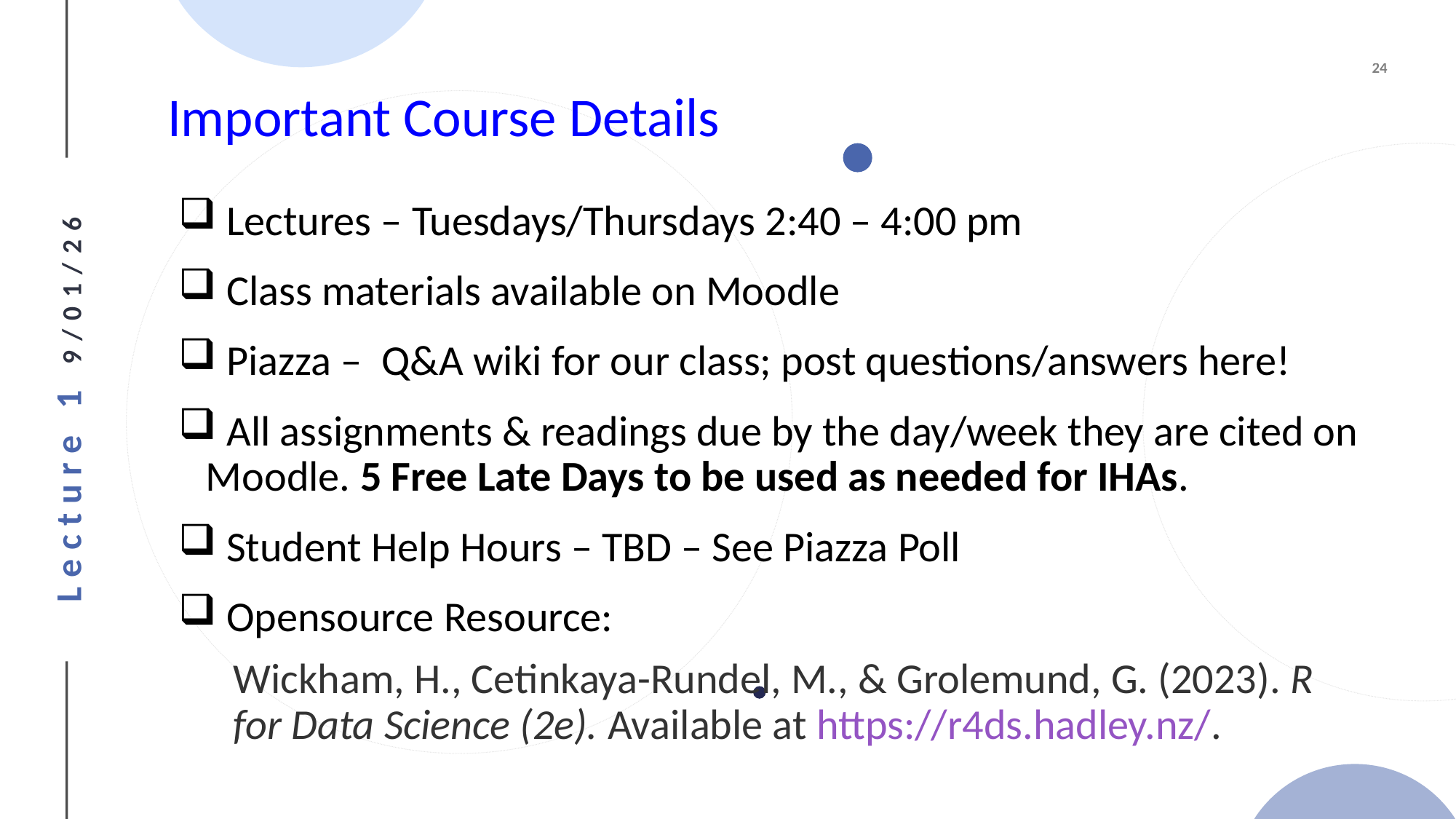

# Important Course Details
 Lectures – Tuesdays/Thursdays 2:40 – 4:00 pm
 Class materials available on Moodle
 Piazza –  Q&A wiki for our class; post questions/answers here!
 All assignments & readings due by the day/week they are cited on Moodle. 5 Free Late Days to be used as needed for IHAs.
 Student Help Hours – TBD – See Piazza Poll
 Opensource Resource:
Wickham, H., Cetinkaya-Rundel, M., & Grolemund, G. (2023). R for Data Science (2e). Available at https://r4ds.hadley.nz/.